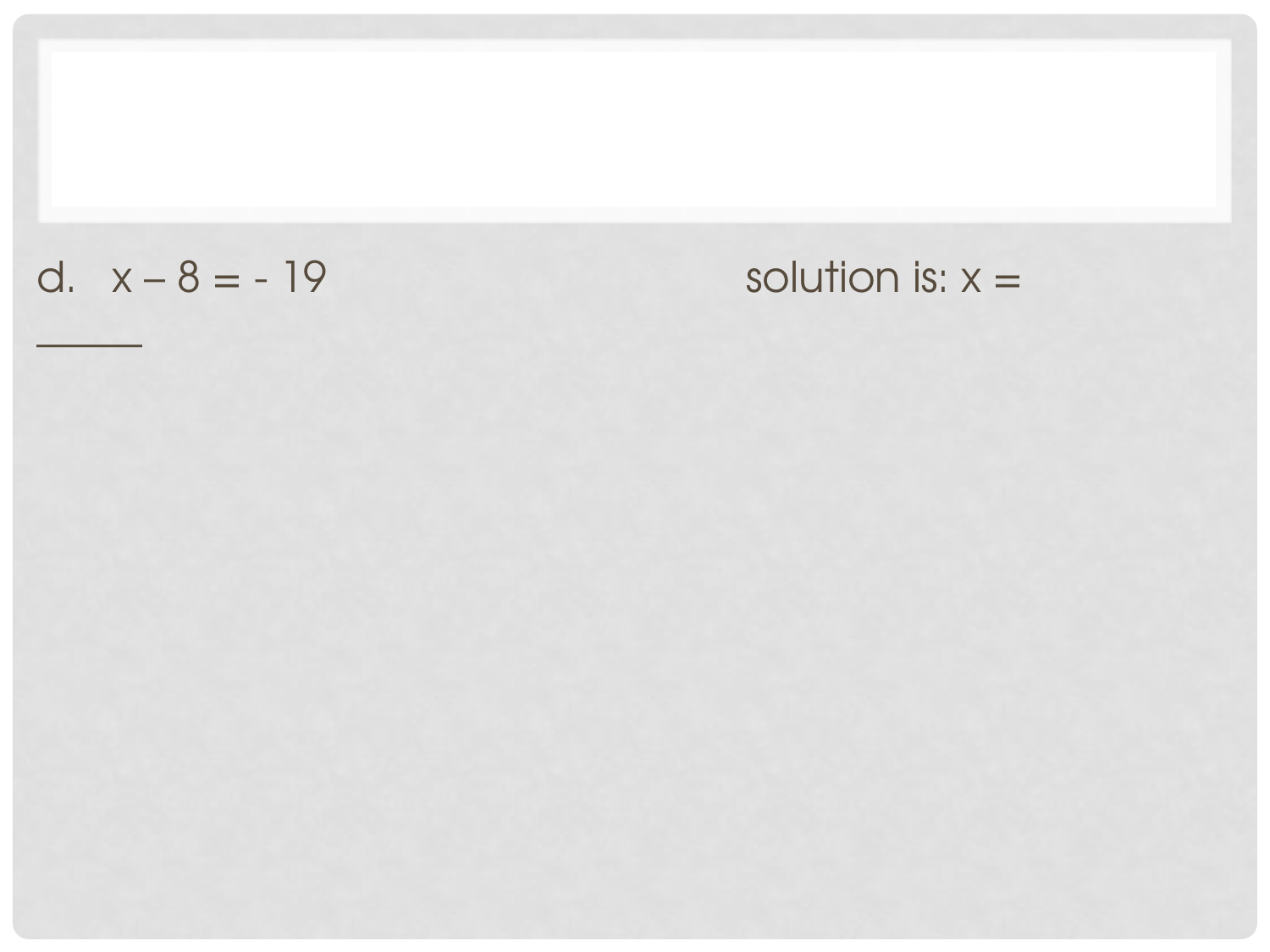

#
d.   x – 8 = - 19                                    solution is: x = _____